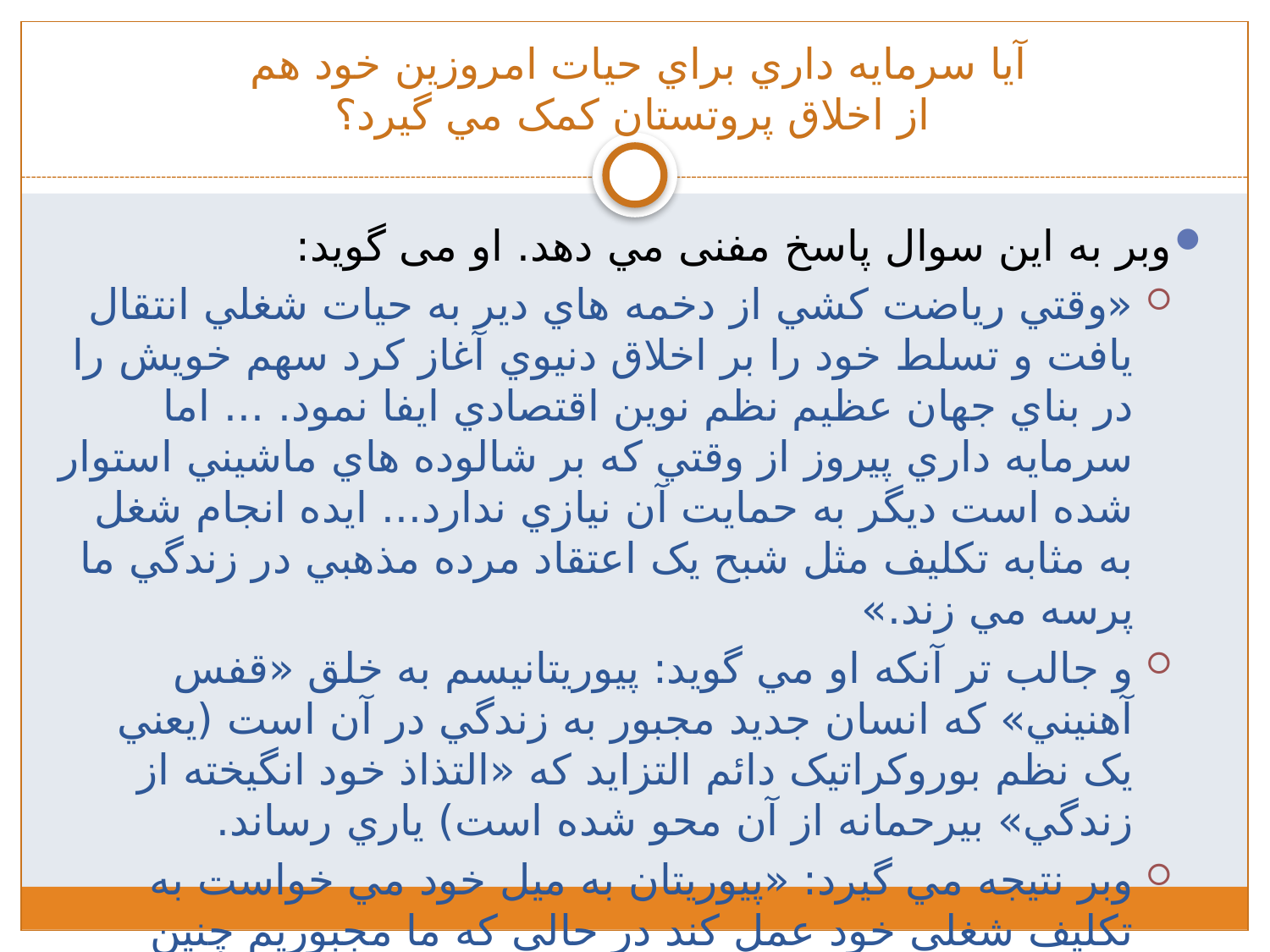

# آيا سرمايه داري براي حيات امروزين خود هم از اخلاق پروتستان کمک مي گيرد؟
وبر به این سوال پاسخ مفنی مي دهد. او می گوید:
«وقتي رياضت کشي از دخمه هاي دير به حيات شغلي انتقال يافت و تسلط خود را بر اخلاق دنيوي آغاز کرد سهم خويش را در بناي جهان عظيم نظم نوين اقتصادي ايفا نمود. ... اما سرمايه داري پيروز از وقتي که بر شالوده هاي ماشيني استوار شده است ديگر به حمايت آن نيازي ندارد... ايده انجام شغل به مثابه تکليف مثل شبح يک اعتقاد مرده مذهبي در زندگي ما پرسه مي زند.»
و جالب تر آنکه او مي گويد: پيوريتانيسم به خلق «قفس آهنيني» که انسان جديد مجبور به زندگي در آن است (يعني يک نظم بوروکراتيک دائم التزايد که «التذاذ خود انگيخته از زندگي» بيرحمانه از آن محو شده است) ياري رساند.
وبر نتيجه مي گيرد: «پيوريتان به ميل خود مي خواست به تکليف شغلي خود عمل کند در حالي که ما مجبوريم چنين کنيم.»